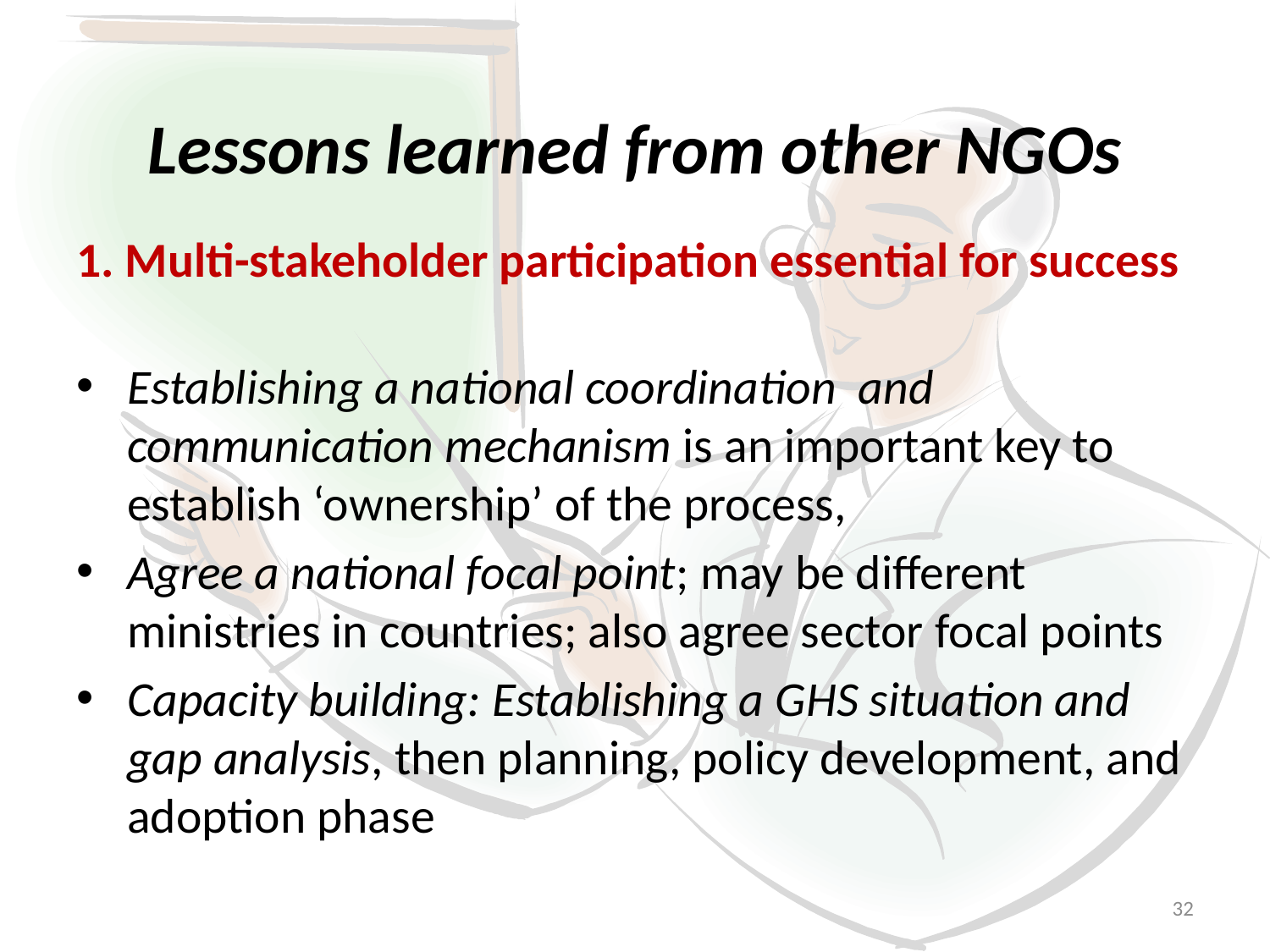

# Lessons learned from other NGOs
1. Multi-stakeholder participation essential for success
Establishing a national coordination  and communication mechanism is an important key to establish ‘ownership’ of the process,
Agree a national focal point; may be different ministries in countries; also agree sector focal points
Capacity building: Establishing a GHS situation and gap analysis, then planning, policy development, and adoption phase
32